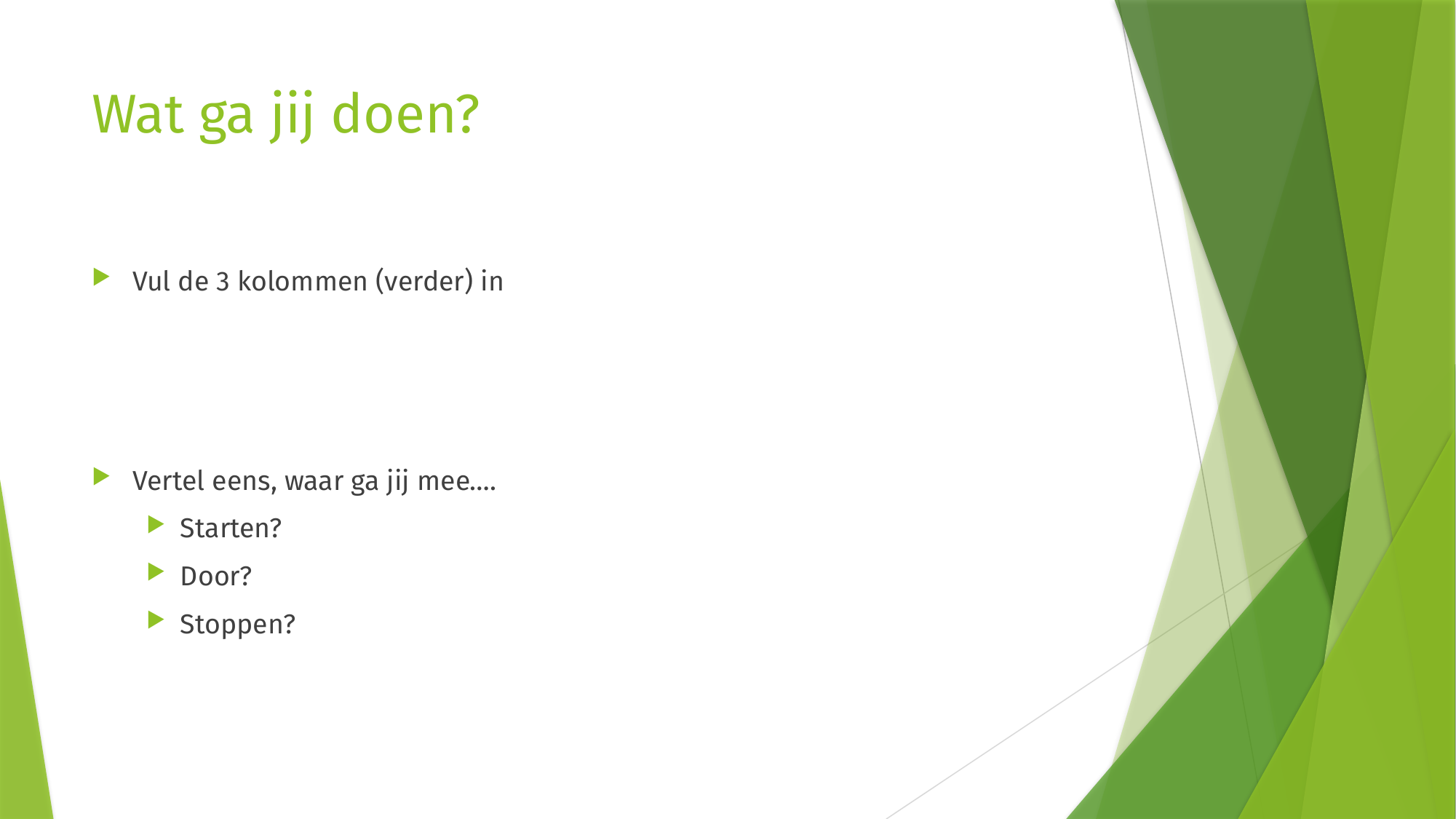

# Wat ga jij doen?
Vul de 3 kolommen (verder) in
Vertel eens, waar ga jij mee….
Starten?
Door?
Stoppen?